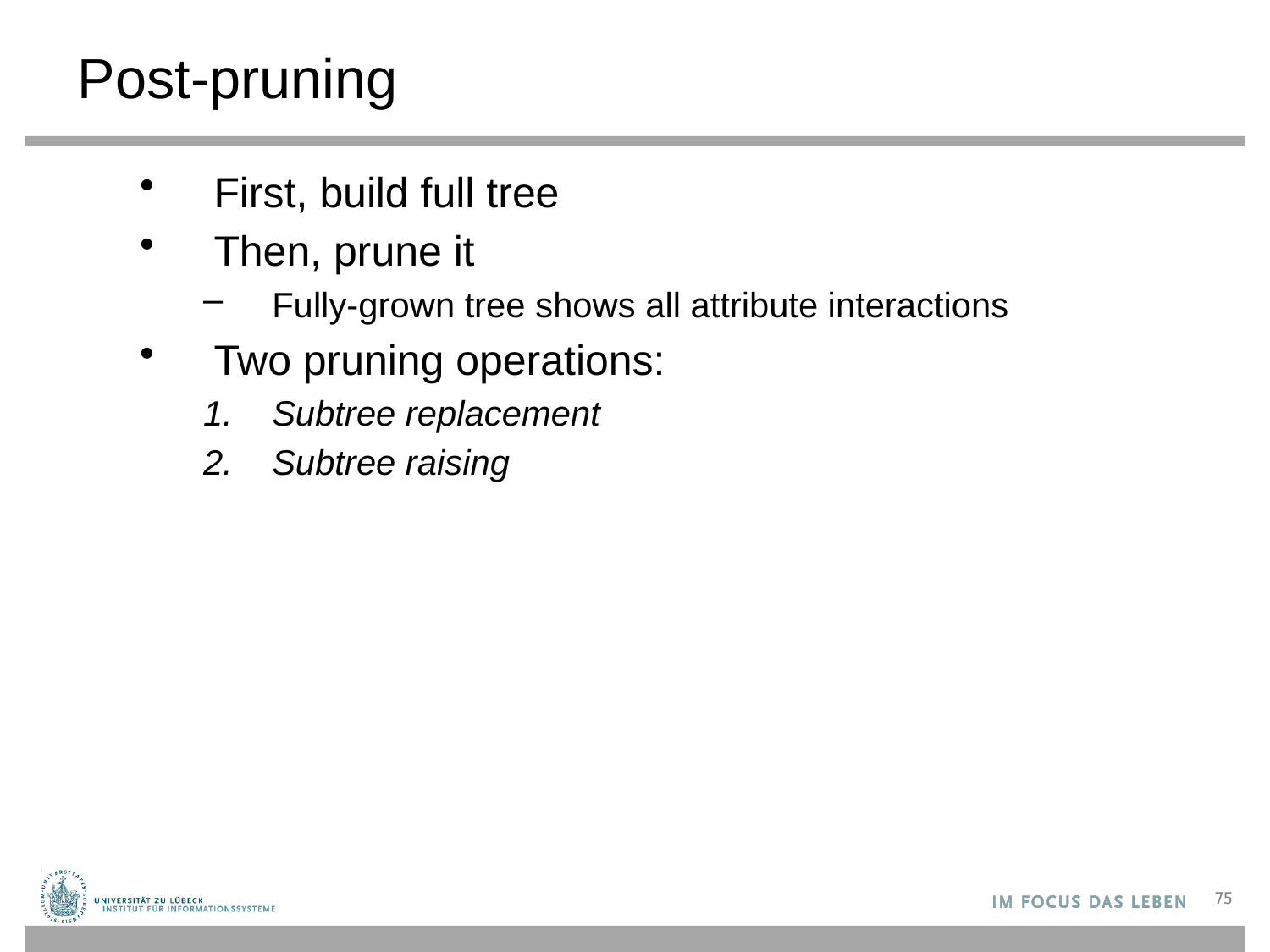

# Post-pruning
First, build full tree
Then, prune it
Fully-grown tree shows all attribute interactions
Two pruning operations:
Subtree replacement
Subtree raising
75